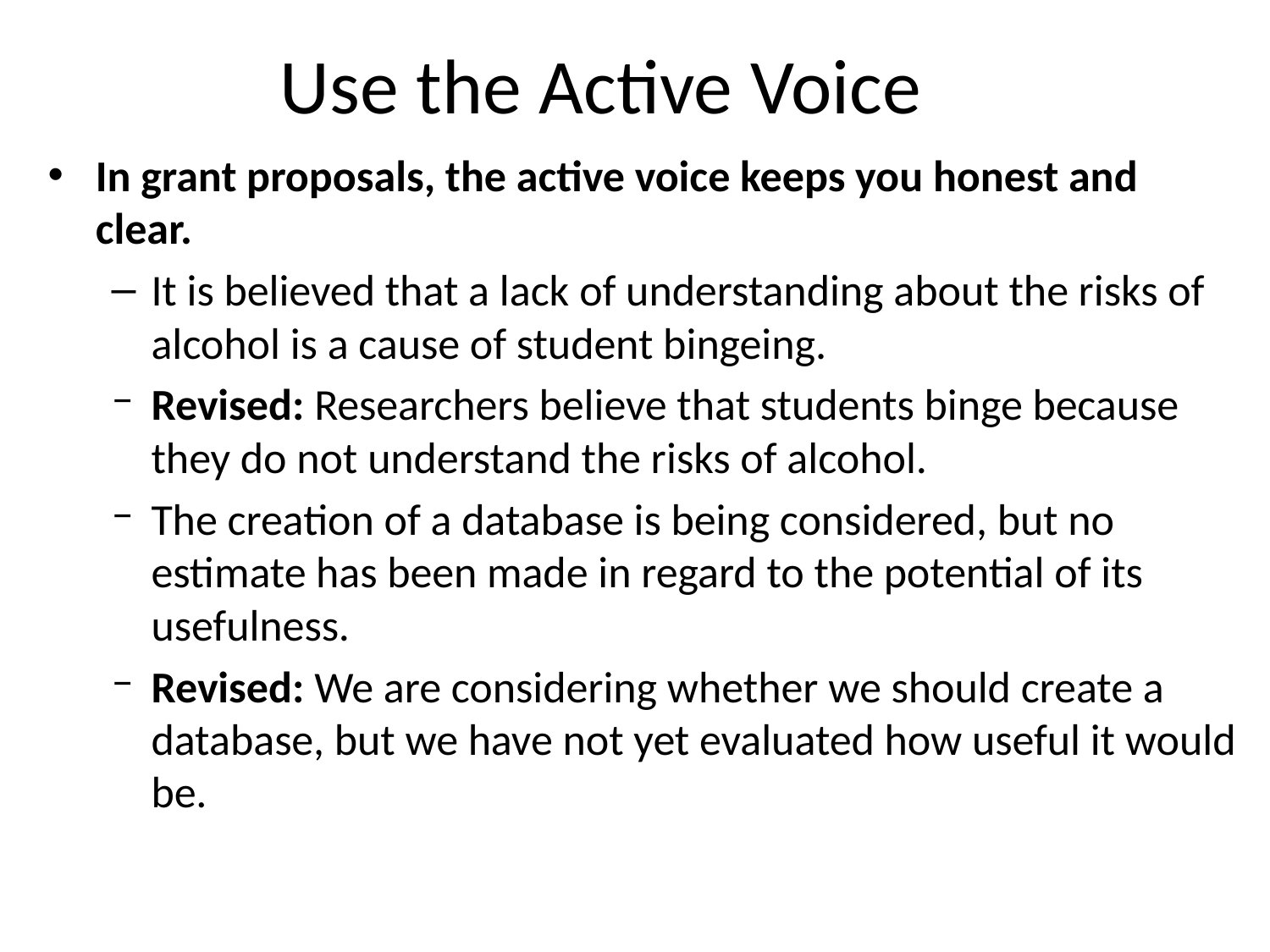

# Use the Active Voice
In grant proposals, the active voice keeps you honest and clear.
It is believed that a lack of understanding about the risks of alcohol is a cause of student bingeing.
Revised: Researchers believe that students binge because they do not understand the risks of alcohol.
The creation of a database is being considered, but no estimate has been made in regard to the potential of its usefulness.
Revised: We are considering whether we should create a database, but we have not yet evaluated how useful it would be.